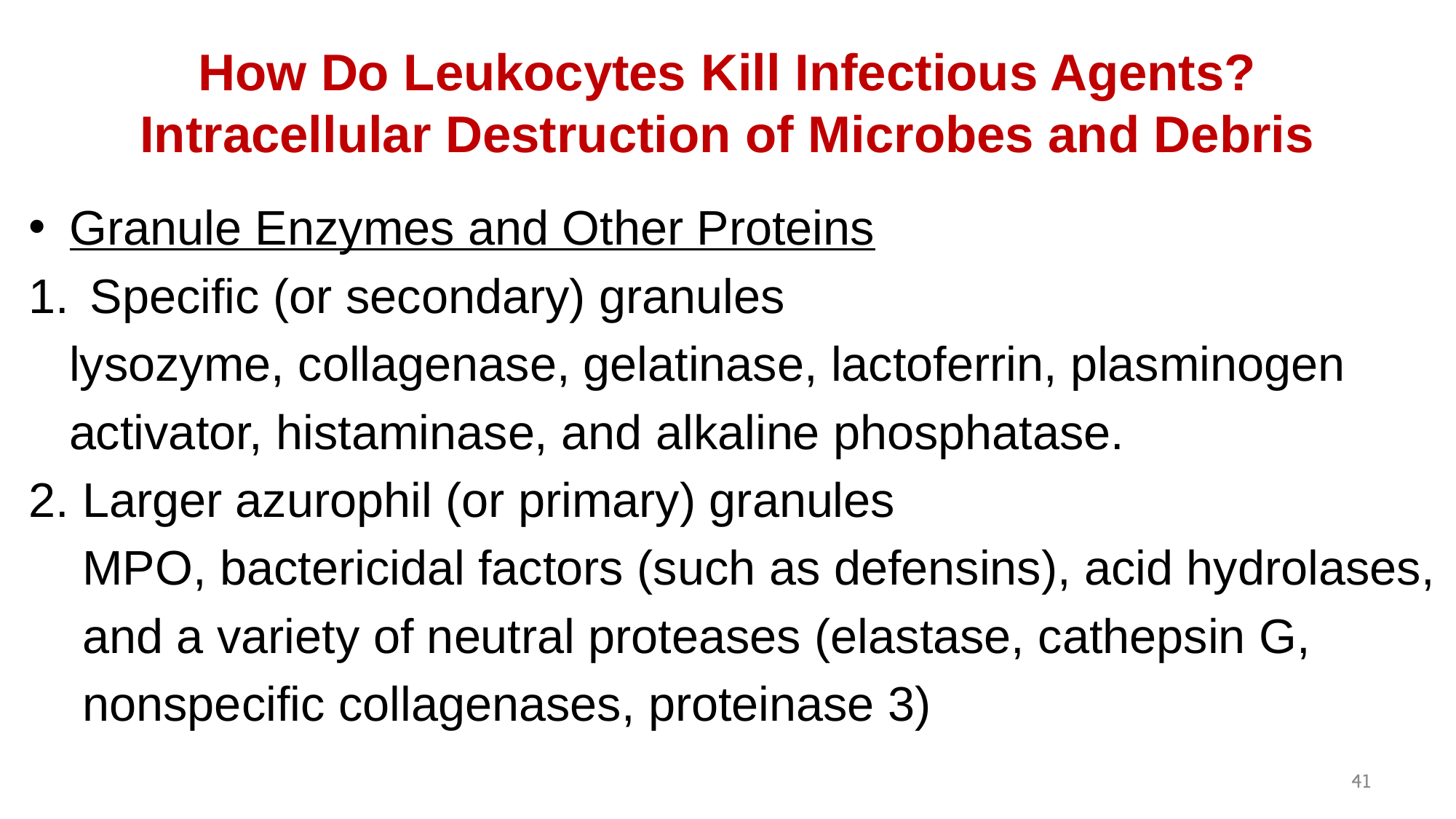

# How Do Leukocytes Kill Infectious Agents? Intracellular Destruction of Microbes and Debris
Granule Enzymes and Other Proteins
Specific (or secondary) granules
   lysozyme, collagenase, gelatinase, lactoferrin, plasminogen
   activator, histaminase, and alkaline phosphatase.
2. Larger azurophil (or primary) granules
    MPO, bactericidal factors (such as defensins), acid hydrolases,
    and a variety of neutral proteases (elastase, cathepsin G,
    nonspecific collagenases, proteinase 3)

41